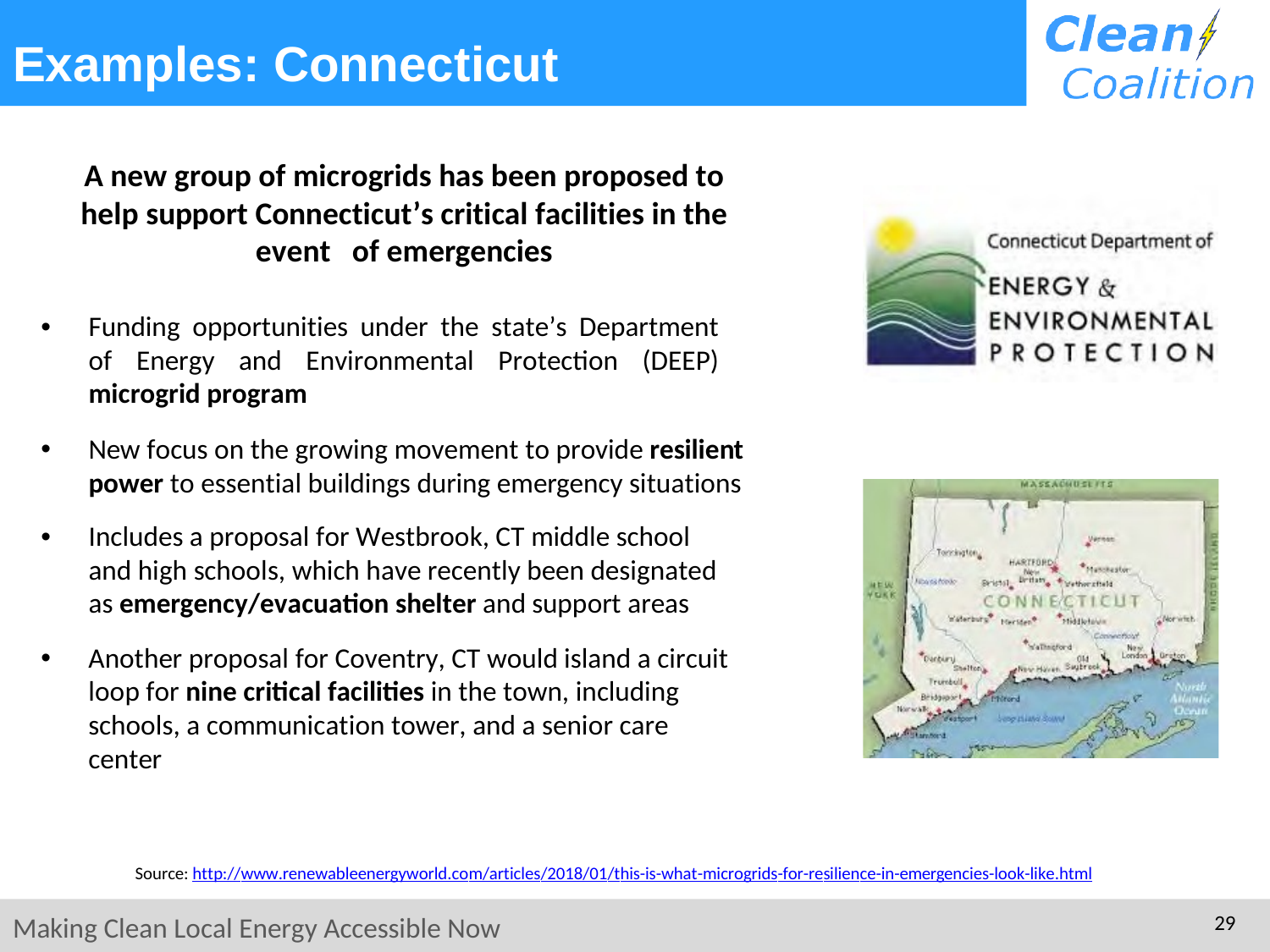

# Examples: Connecticut
A new group of microgrids has been proposed to help support Connecticut’s critical facilities in the event   of emergencies

Funding opportunities under the state’s Department of Energy and Environmental Protection (DEEP) microgrid program
New focus on the growing movement to provide resilient power to essential buildings during emergency situations
Includes a proposal for Westbrook, CT middle school and high schools, which have recently been designated as emergency/evacuation shelter and support areas
Another proposal for Coventry, CT would island a circuit loop for nine critical facilities in the town, including schools, a communication tower, and a senior care center

Source: http://www.renewableenergyworld.com/articles/2018/01/this-is-what-microgrids-for-resilience-in-emergencies-look-like.html
29
Making Clean Local Energy Accessible Now